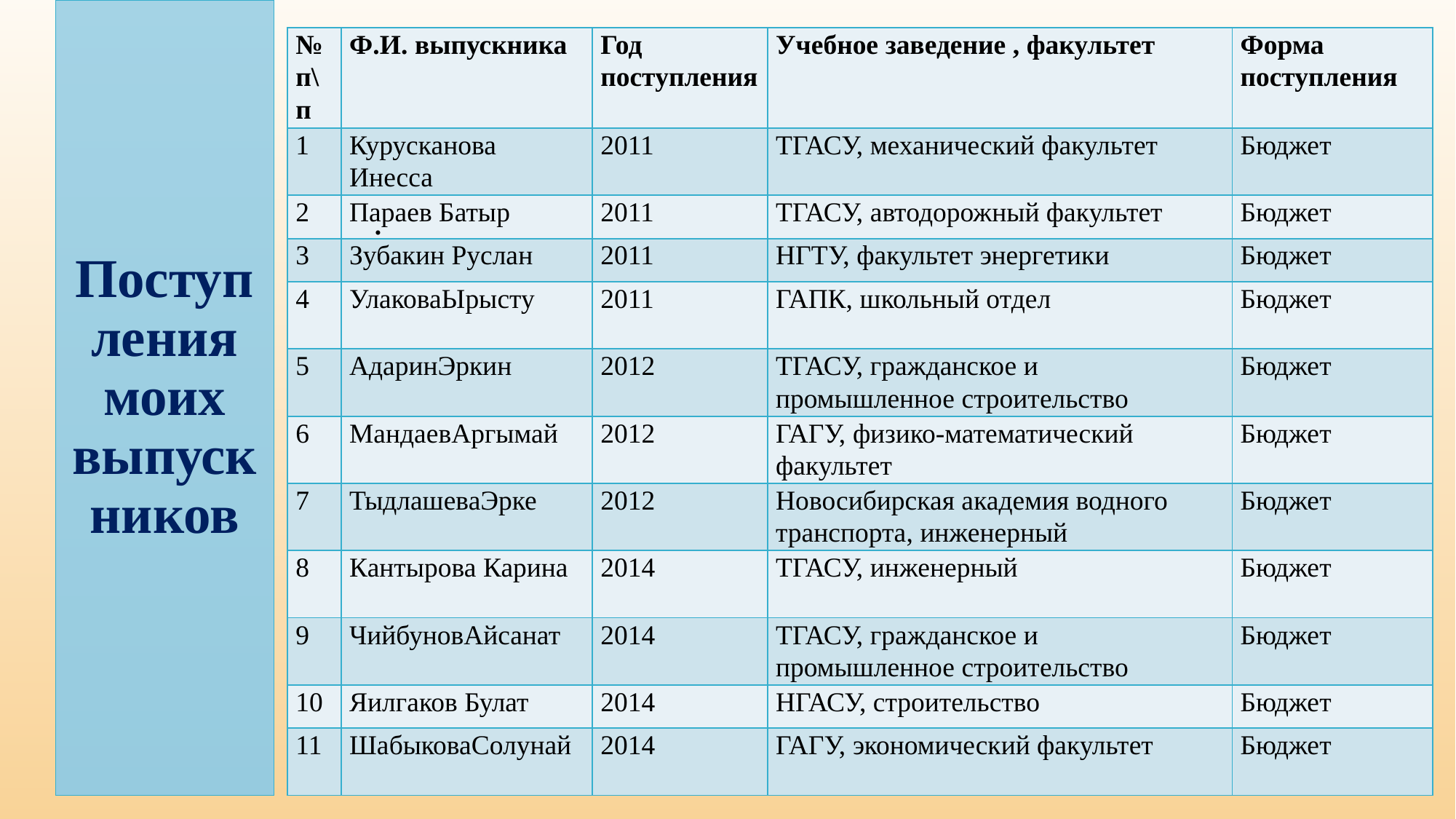

# Поступления моих выпускников
| № п\п | Ф.И. выпускника | Год поступления | Учебное заведение , факультет | Форма поступления |
| --- | --- | --- | --- | --- |
| 1 | Курусканова Инесса | 2011 | ТГАСУ, механический факультет | Бюджет |
| 2 | Параев Батыр | 2011 | ТГАСУ, автодорожный факультет | Бюджет |
| 3 | Зубакин Руслан | 2011 | НГТУ, факультет энергетики | Бюджет |
| 4 | УлаковаЫрысту | 2011 | ГАПК, школьный отдел | Бюджет |
| 5 | АдаринЭркин | 2012 | ТГАСУ, гражданское и промышленное строительство | Бюджет |
| 6 | МандаевАргымай | 2012 | ГАГУ, физико-математический факультет | Бюджет |
| 7 | ТыдлашеваЭрке | 2012 | Новосибирская академия водного транспорта, инженерный | Бюджет |
| 8 | Кантырова Карина | 2014 | ТГАСУ, инженерный | Бюджет |
| 9 | ЧийбуновАйсанат | 2014 | ТГАСУ, гражданское и промышленное строительство | Бюджет |
| 10 | Яилгаков Булат | 2014 | НГАСУ, строительство | Бюджет |
| 11 | ШабыковаСолунай | 2014 | ГАГУ, экономический факультет | Бюджет |
.